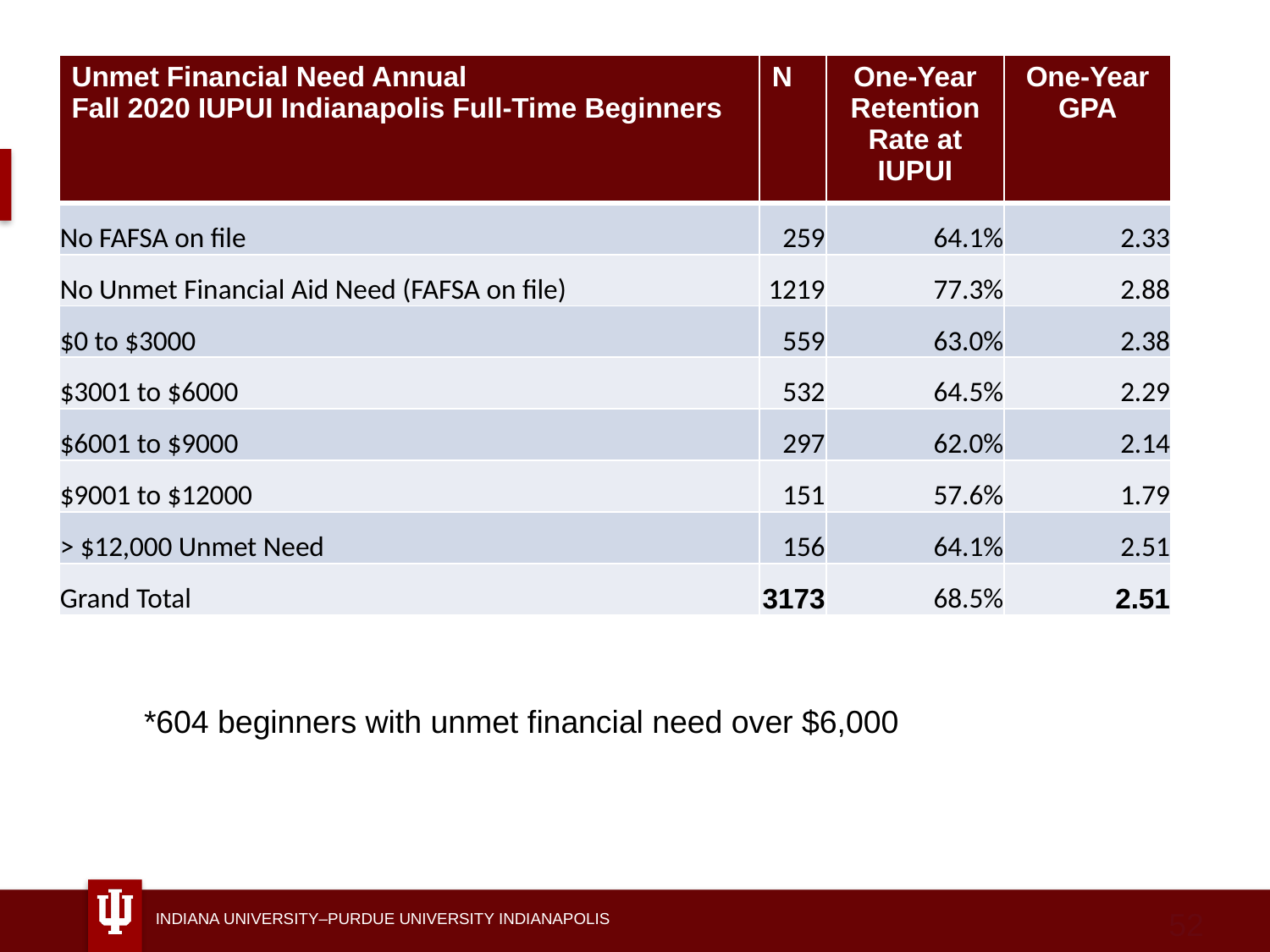

| Unmet Financial Need Annual Fall 2020 IUPUI Indianapolis Full-Time Beginners | N | One-Year Retention Rate at IUPUI | One-Year GPA |
| --- | --- | --- | --- |
| No FAFSA on file | 259 | 64.1% | 2.33 |
| No Unmet Financial Aid Need (FAFSA on file) | 1219 | 77.3% | 2.88 |
| $0 to $3000 | 559 | 63.0% | 2.38 |
| $3001 to $6000 | 532 | 64.5% | 2.29 |
| $6001 to $9000 | 297 | 62.0% | 2.14 |
| $9001 to $12000 | 151 | 57.6% | 1.79 |
| > $12,000 Unmet Need | 156 | 64.1% | 2.51 |
| Grand Total | 3173 | 68.5% | 2.51 |
*604 beginners with unmet financial need over $6,000
52